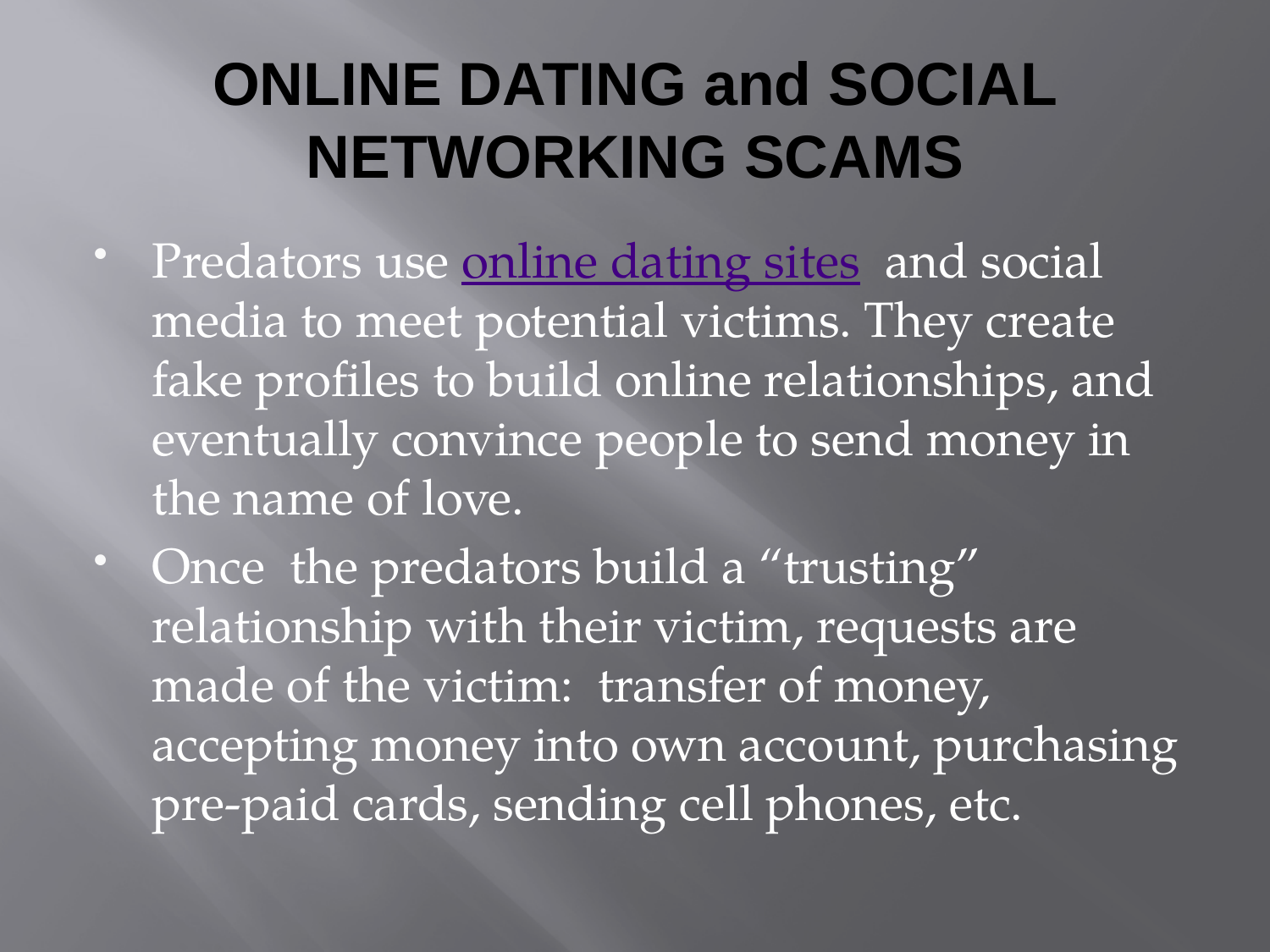

# ONLINE DATING and SOCIAL NETWORKING SCAMS
Predators use online dating sites  and social media to meet potential victims. They create fake profiles to build online relationships, and eventually convince people to send money in the name of love.
Once  the predators build a “trusting” relationship with their victim, requests are made of the victim:  transfer of money, accepting money into own account, purchasing pre-paid cards, sending cell phones, etc.